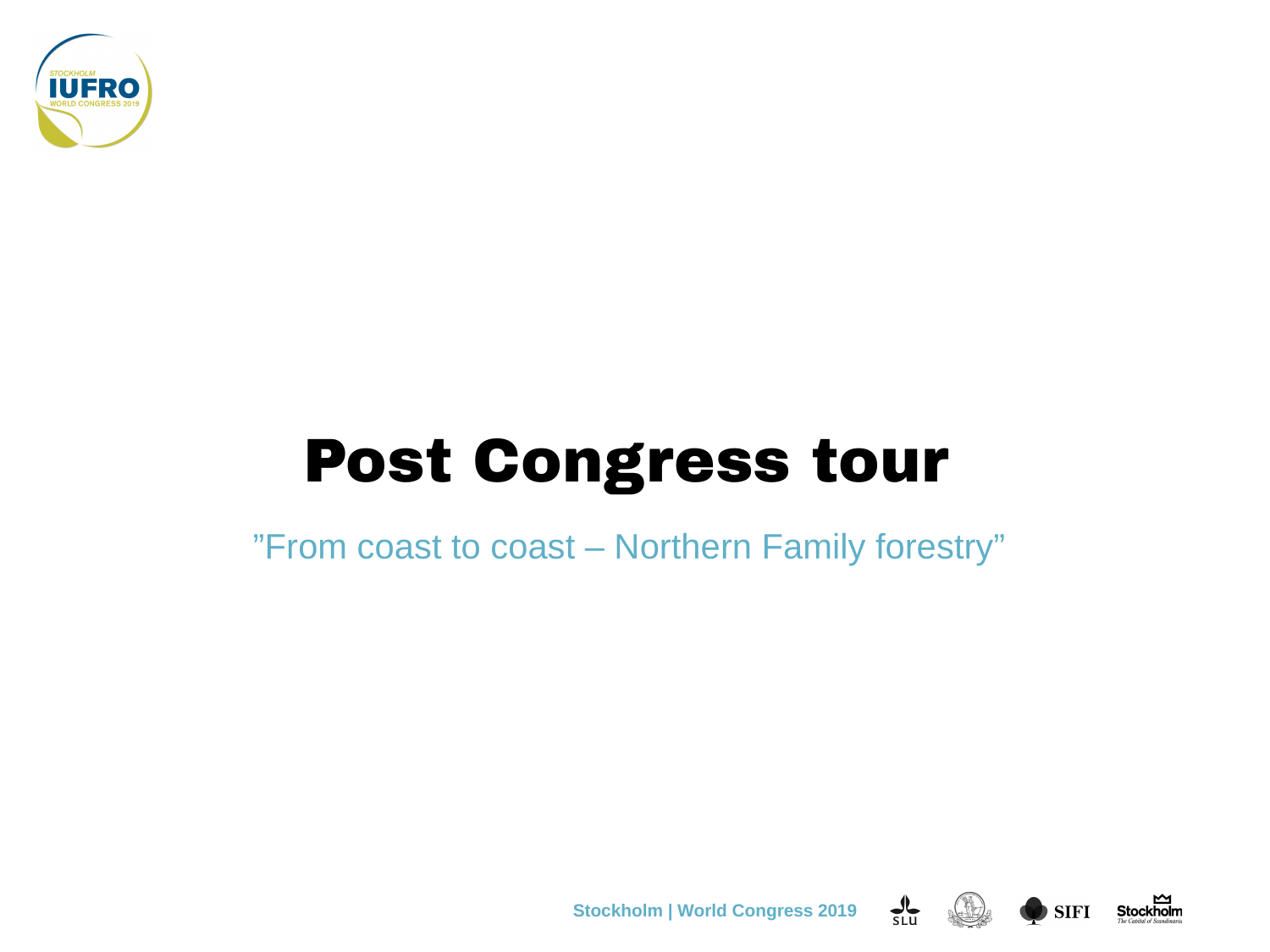

# Post Congress tour
”From coast to coast – Northern Family forestry”